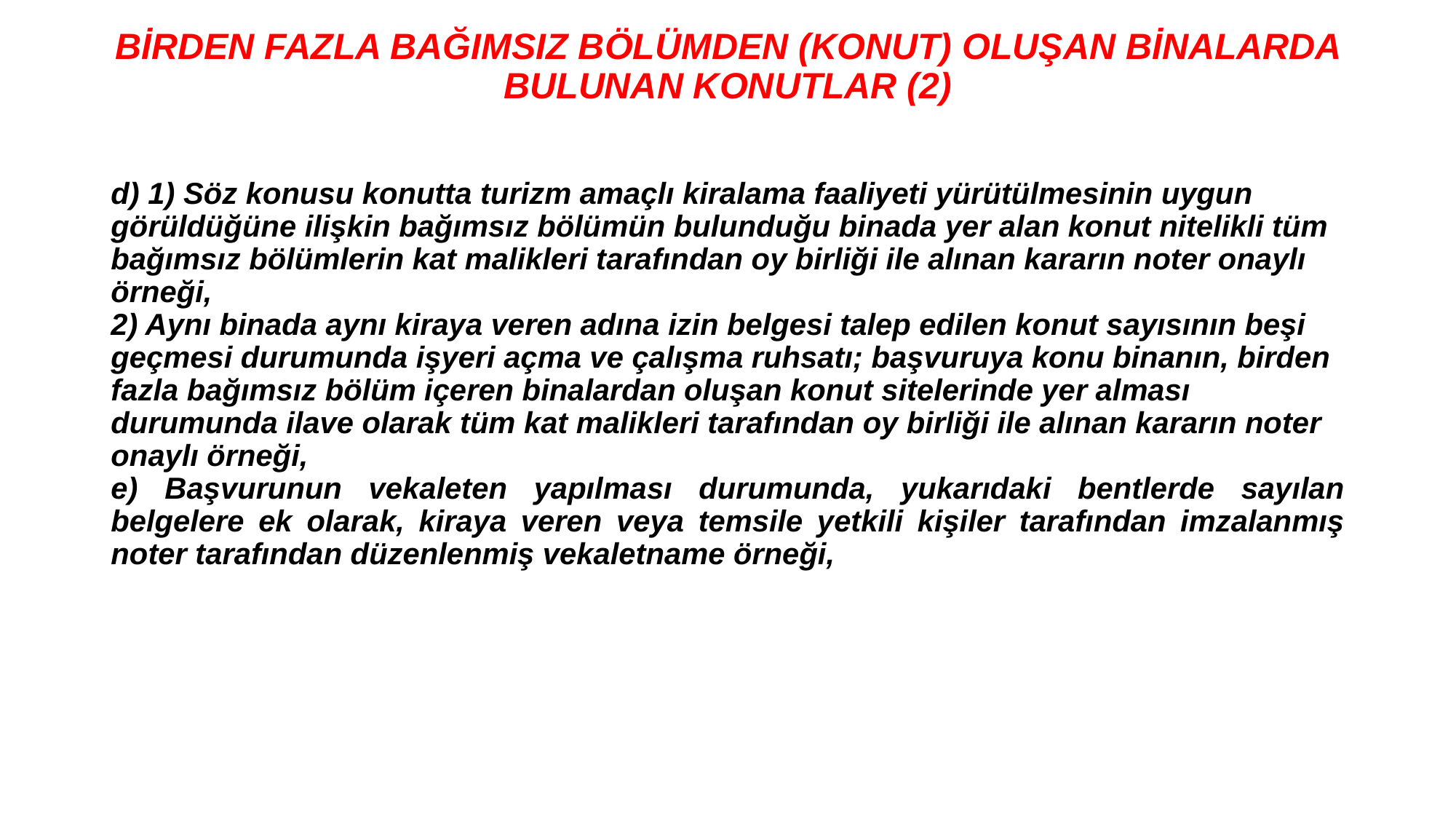

BİRDEN FAZLA BAĞIMSIZ BÖLÜMDEN (KONUT) OLUŞAN BİNALARDA BULUNAN KONUTLAR (2)

d) 1) Söz konusu konutta turizm amaçlı kiralama faaliyeti yürütülmesinin uygun görüldüğüne ilişkin bağımsız bölümün bulunduğu binada yer alan konut nitelikli tüm bağımsız bölümlerin kat malikleri tarafından oy birliği ile alınan kararın noter onaylı örneği,
2) Aynı binada aynı kiraya veren adına izin belgesi talep edilen konut sayısının beşi geçmesi durumunda işyeri açma ve çalışma ruhsatı; başvuruya konu binanın, birden fazla bağımsız bölüm içeren binalardan oluşan konut sitelerinde yer alması durumunda ilave olarak tüm kat malikleri tarafından oy birliği ile alınan kararın noter onaylı örneği,
e) Başvurunun vekaleten yapılması durumunda, yukarıdaki bentlerde sayılan belgelere ek olarak, kiraya veren veya temsile yetkili kişiler tarafından imzalanmış noter tarafından düzenlenmiş vekaletname örneği,